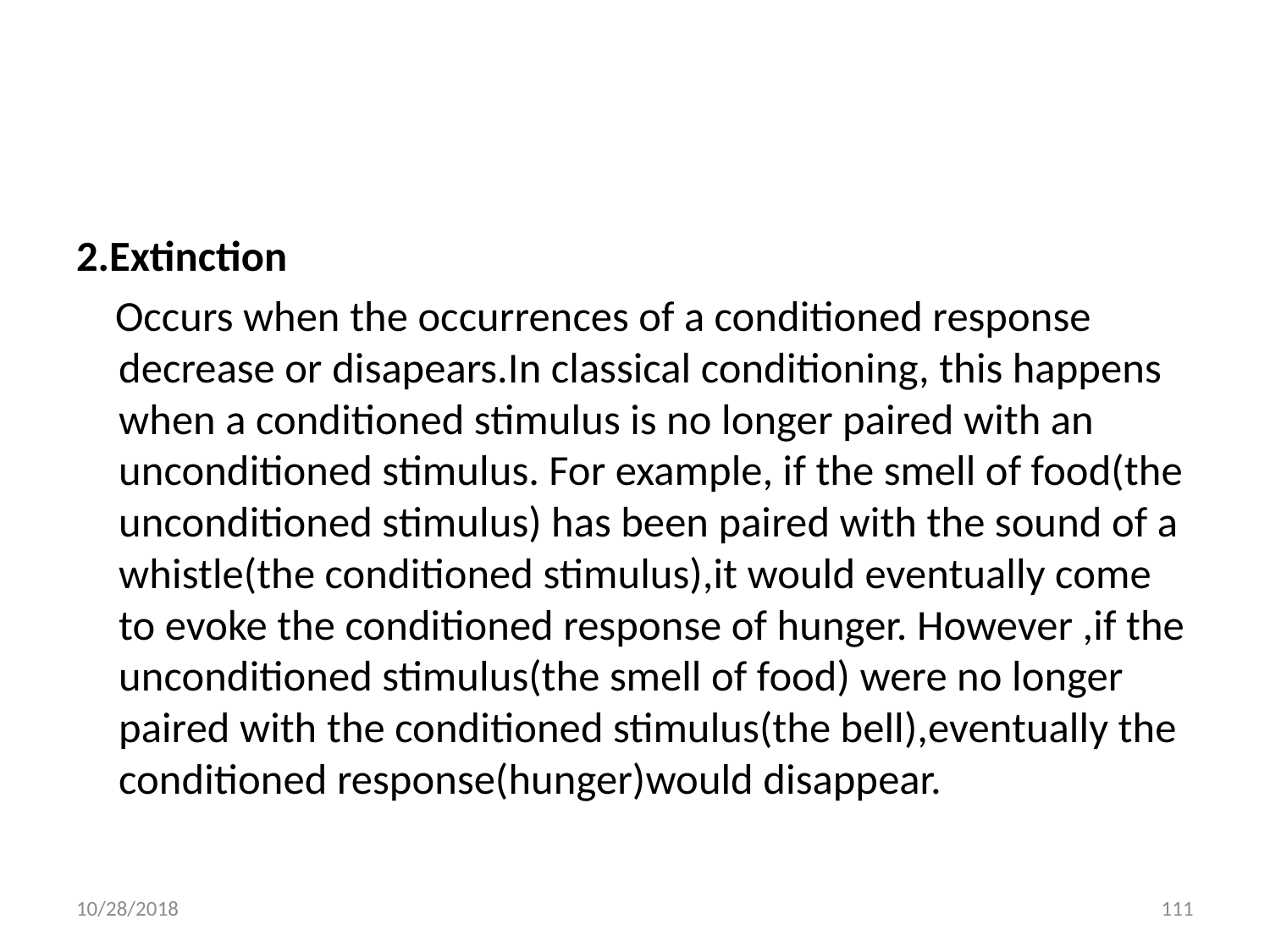

#
2.Extinction
    Occurs when the occurrences of a conditioned response decrease or disapears.In classical conditioning, this happens when a conditioned stimulus is no longer paired with an unconditioned stimulus. For example, if the smell of food(the unconditioned stimulus) has been paired with the sound of a whistle(the conditioned stimulus),it would eventually come to evoke the conditioned response of hunger. However ,if the unconditioned stimulus(the smell of food) were no longer paired with the conditioned stimulus(the bell),eventually the conditioned response(hunger)would disappear.
10/28/2018
111